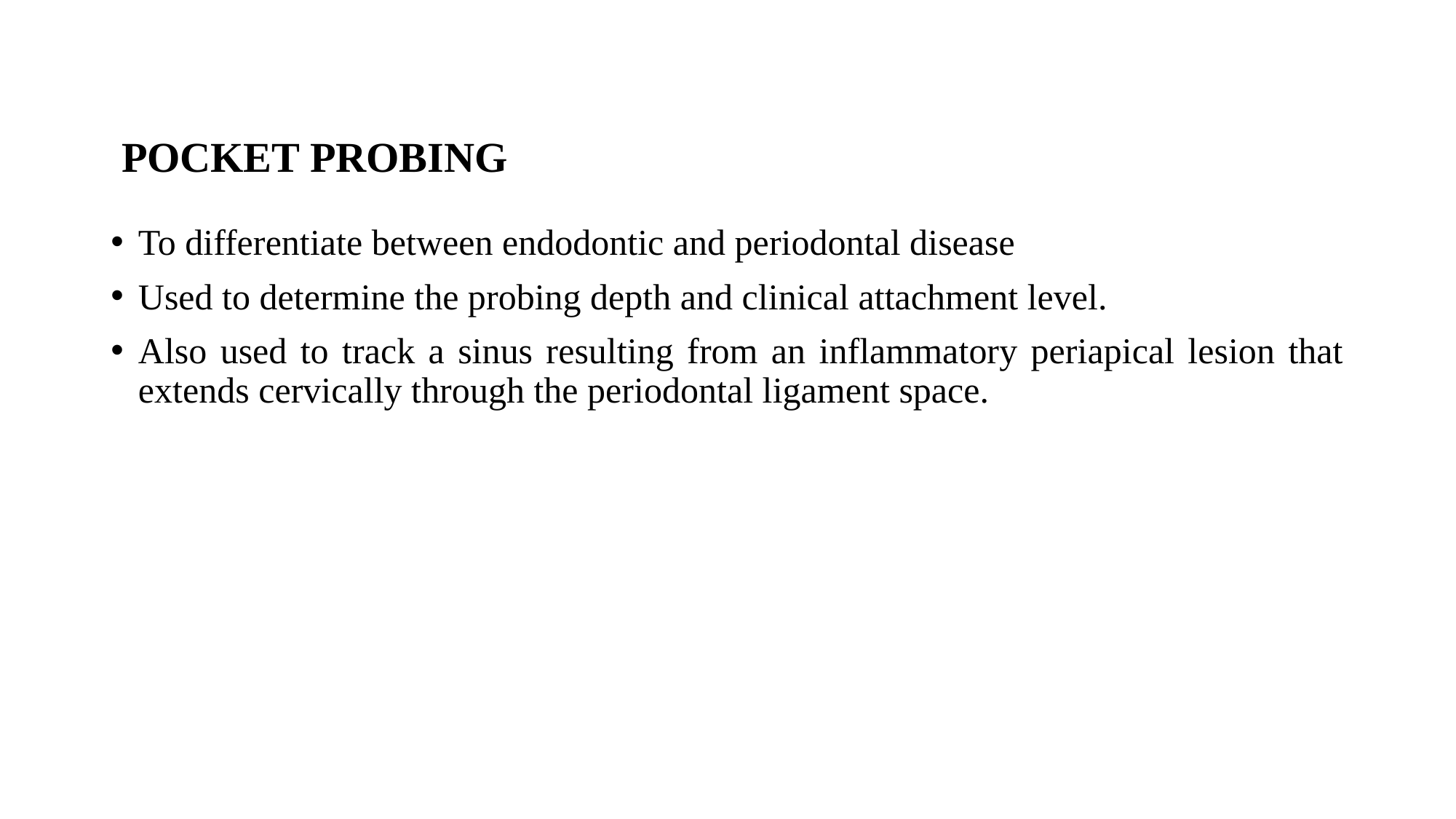

# POCKET PROBING
To differentiate between endodontic and periodontal disease
Used to determine the probing depth and clinical attachment level.
Also used to track a sinus resulting from an inflammatory periapical lesion that extends cervically through the periodontal ligament space.